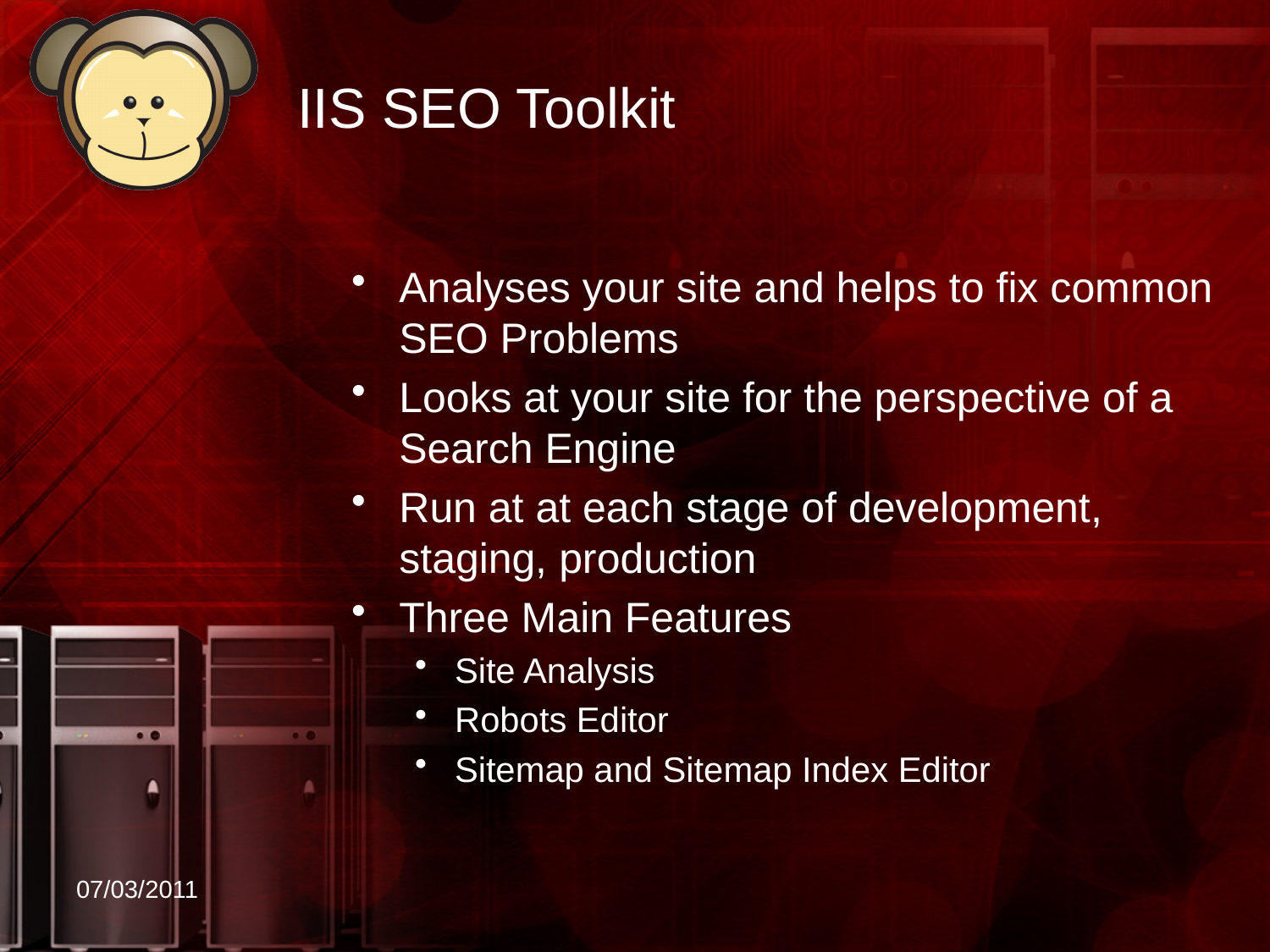

# IIS SEO Toolkit
Analyses your site and helps to fix common SEO Problems
Looks at your site for the perspective of a Search Engine
Run at at each stage of development, staging, production
Three Main Features
Site Analysis
Robots Editor
Sitemap and Sitemap Index Editor
07/03/2011